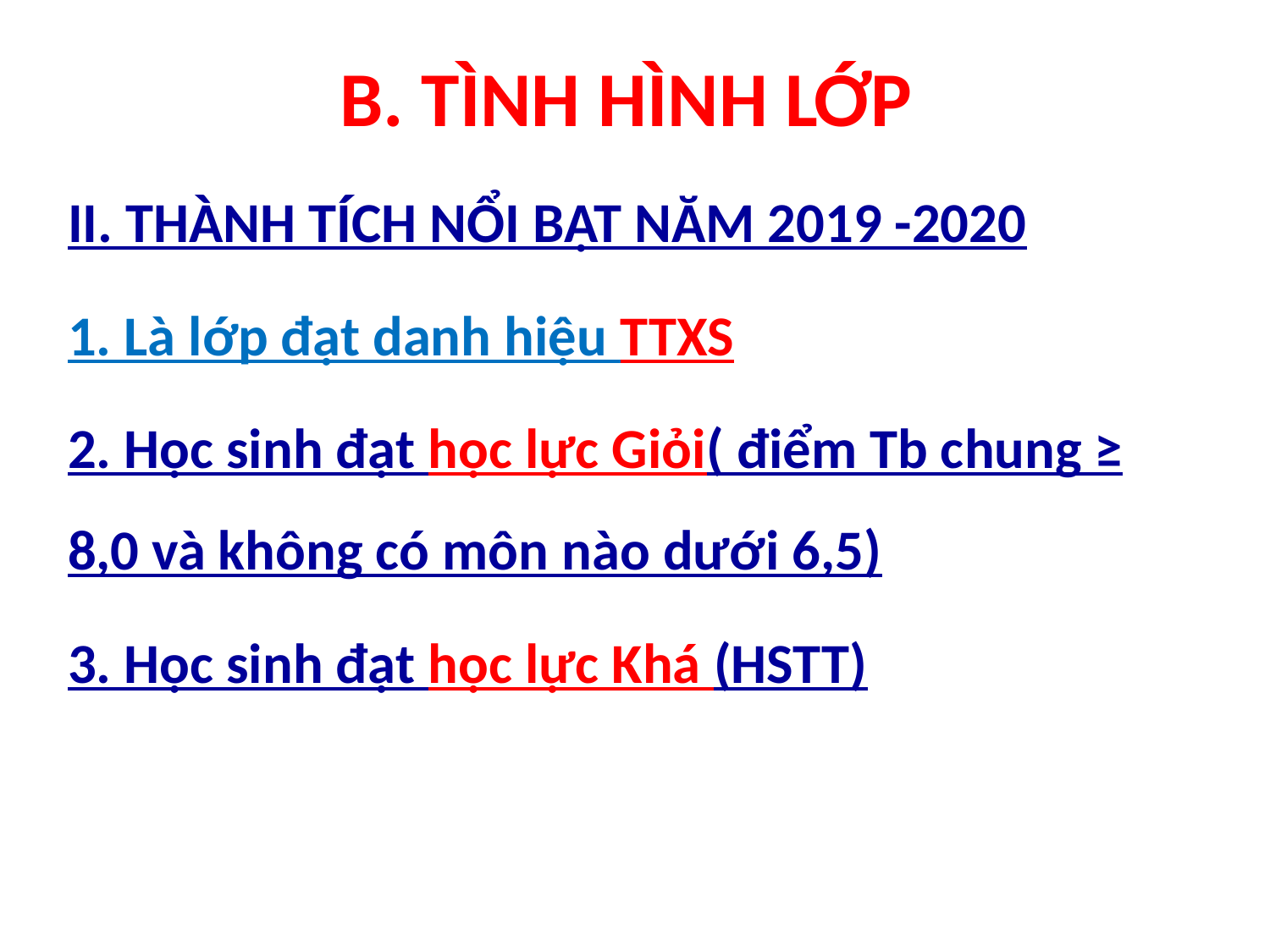

# B. TÌNH HÌNH LỚP
II. THÀNH TÍCH NỔI BẬT NĂM 2019 -2020
1. Là lớp đạt danh hiệu TTXS
2. Học sinh đạt học lực Giỏi( điểm Tb chung ≥ 8,0 và không có môn nào dưới 6,5)
3. Học sinh đạt học lực Khá (HSTT)